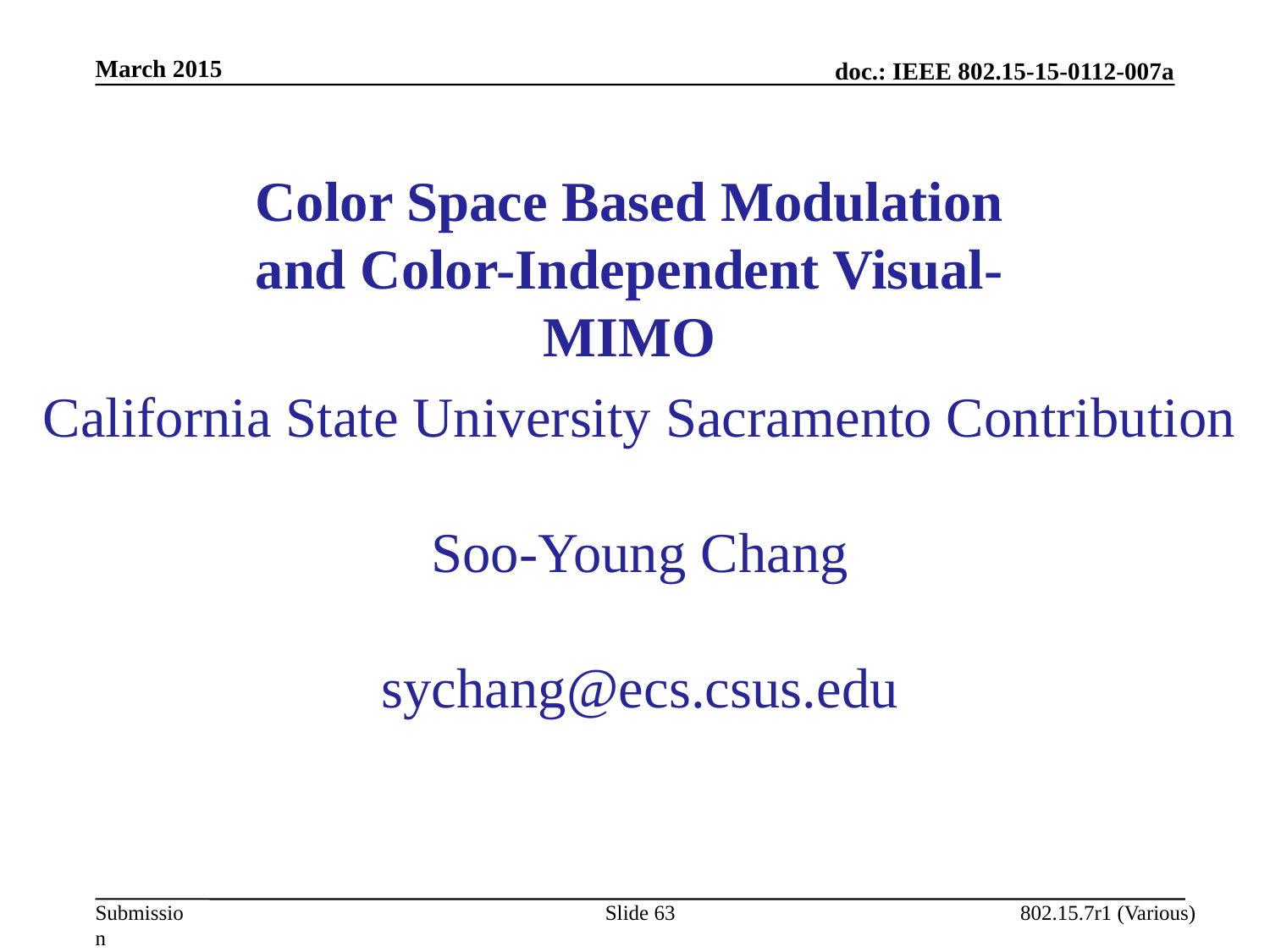

March 2015
Color Space Based Modulation and Color-Independent Visual-MIMO
California State University Sacramento Contribution
Soo-Young Chang
sychang@ecs.csus.edu
Slide 63
802.15.7r1 (Various)